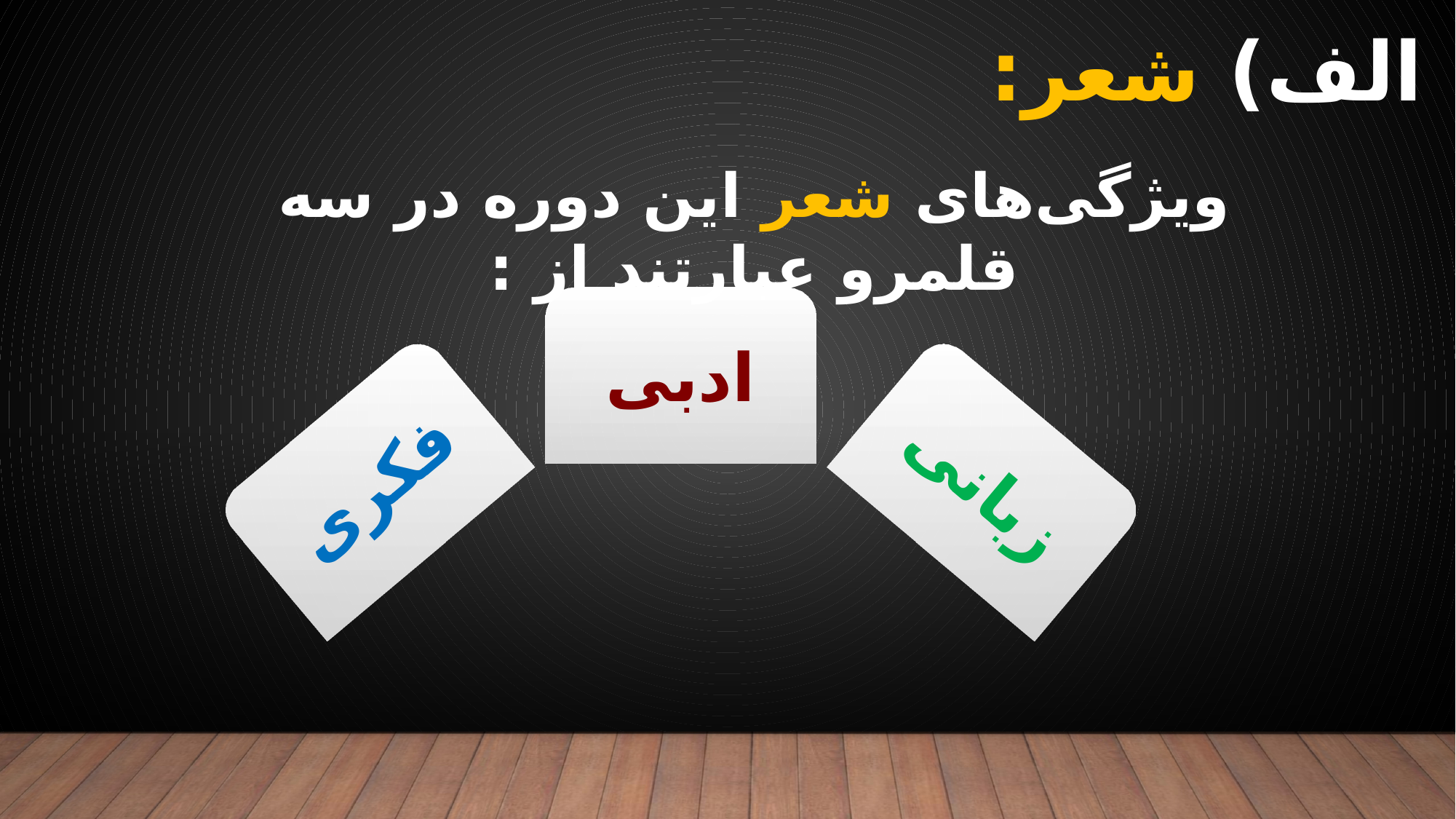

# الف) شعر:
فکری
ادبی
زبانی
ویژگی‌های شعر این دوره در سه قلمرو عبارتند از :